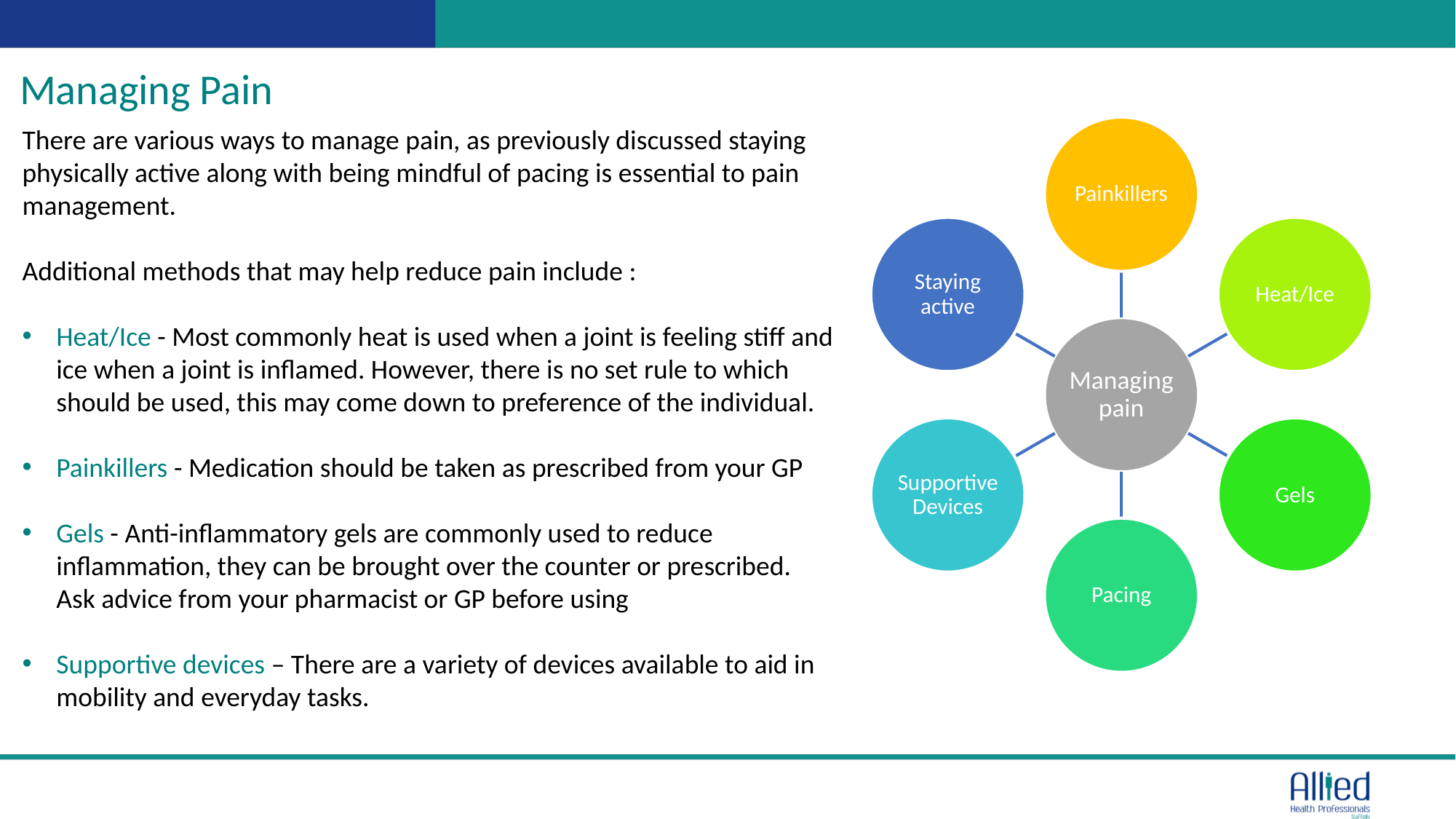

Managing Pain
Managing pain

Painkillers

Heat/Ice

Gels

Pacing

Supportive Devices

Staying active
There are various ways to manage pain, as previously discussed staying physically active along with being mindful of pacing is essential to pain management.

Additional methods that may help reduce pain include :

Heat/Ice - Most commonly heat is used when a joint is feeling stiff and ice when a joint is inflamed. However, there is no set rule to which should be used, this may come down to preference of the individual.

Painkillers - Medication should be taken as prescribed from your GP

Gels - Anti-inflammatory gels are commonly used to reduce inflammation, they can be brought over the counter or prescribed.       Ask advice from your pharmacist or GP before using

Supportive devices – There are a variety of devices available to aid in mobility and everyday tasks.

Text 003